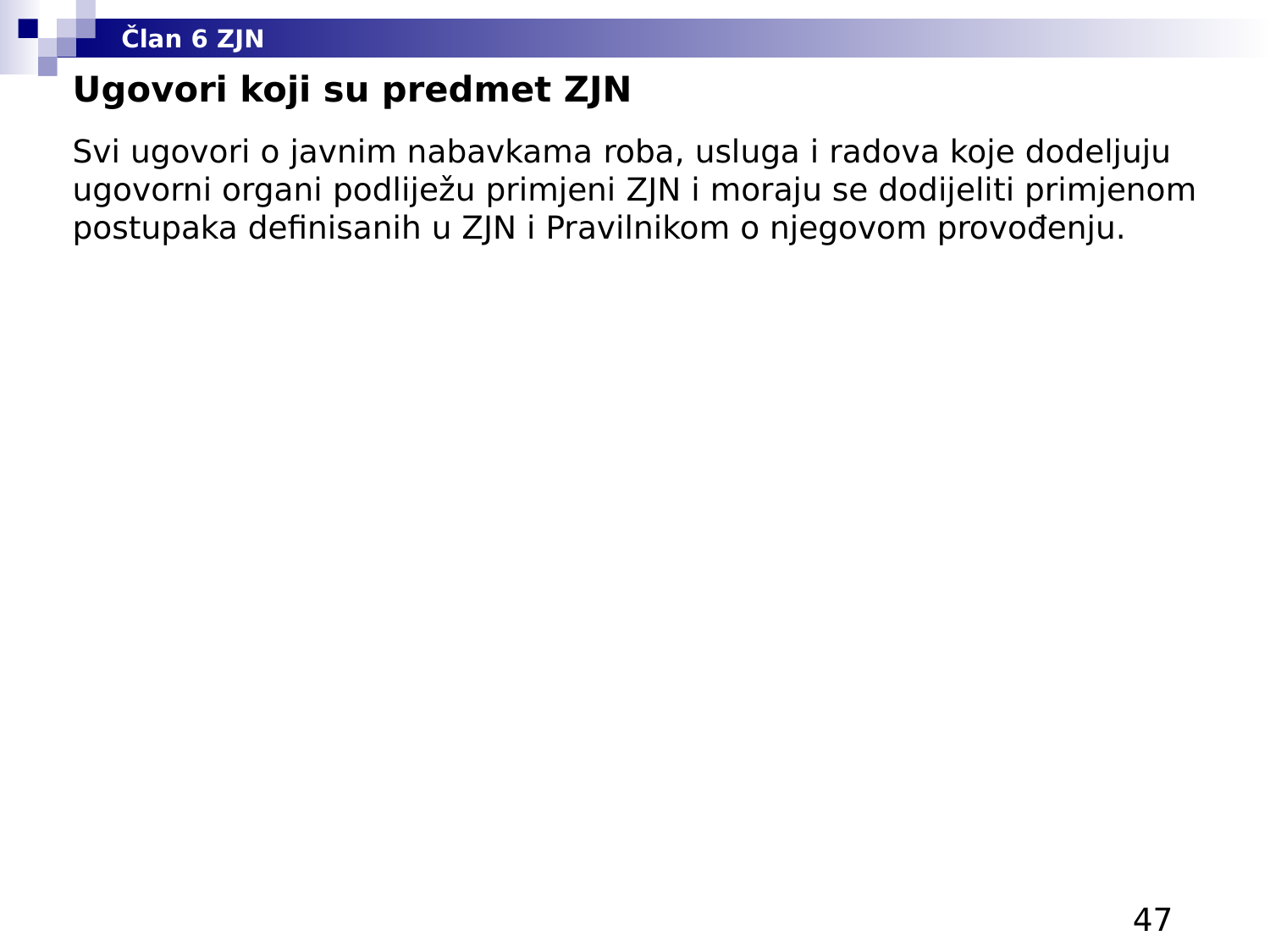

Član 6 ZJN
Ugovori koji su predmet ZJN
Svi ugovori o javnim nabavkama roba, usluga i radova koje dodeljuju ugovorni organi podliježu primjeni ZJN i moraju se dodijeliti primjenom postupaka definisanih u ZJN i Pravilnikom o njegovom provođenju.